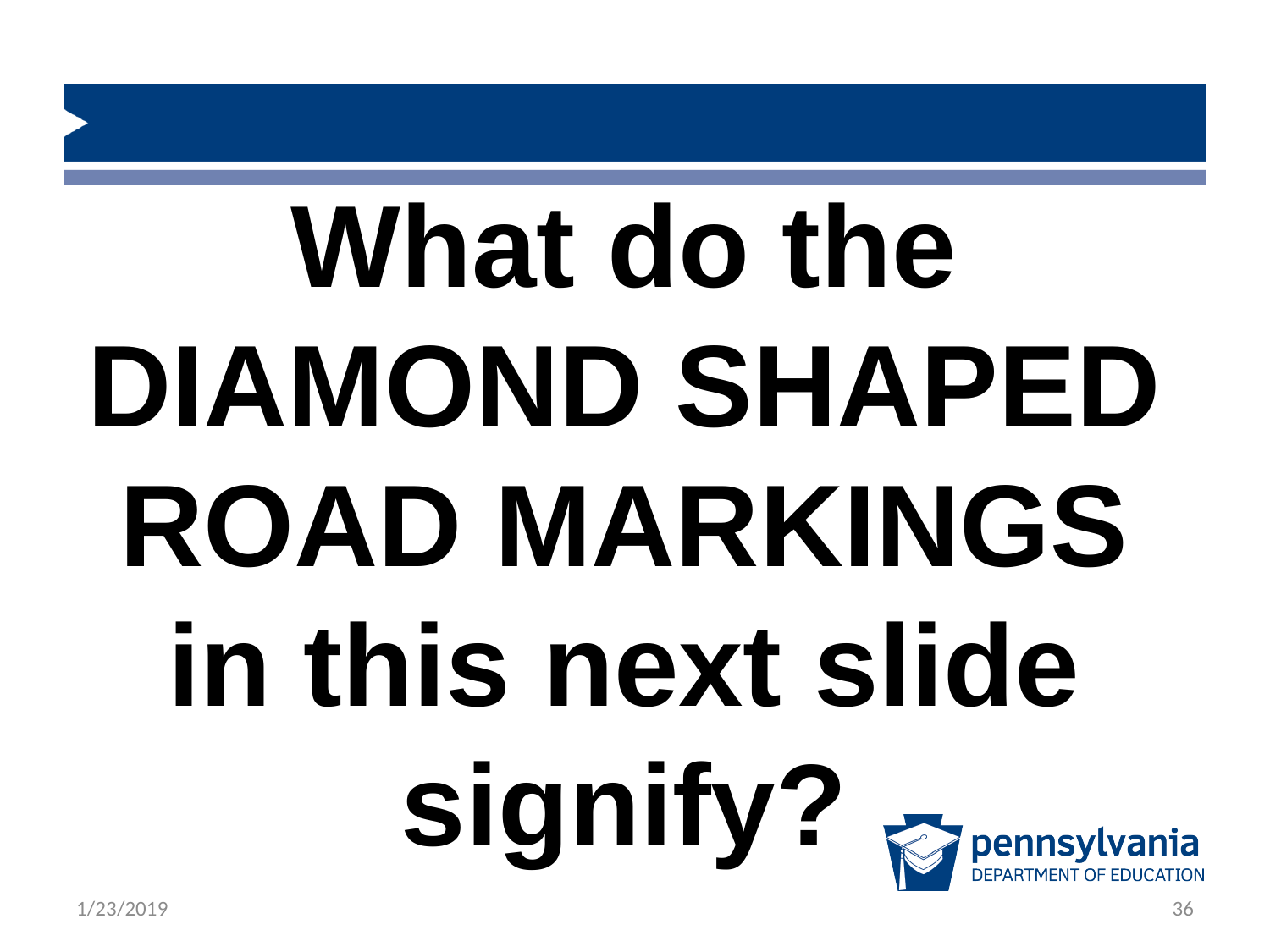

What do the DIAMOND SHAPED ROAD MARKINGS in this next slide signify?
1/23/2019
36